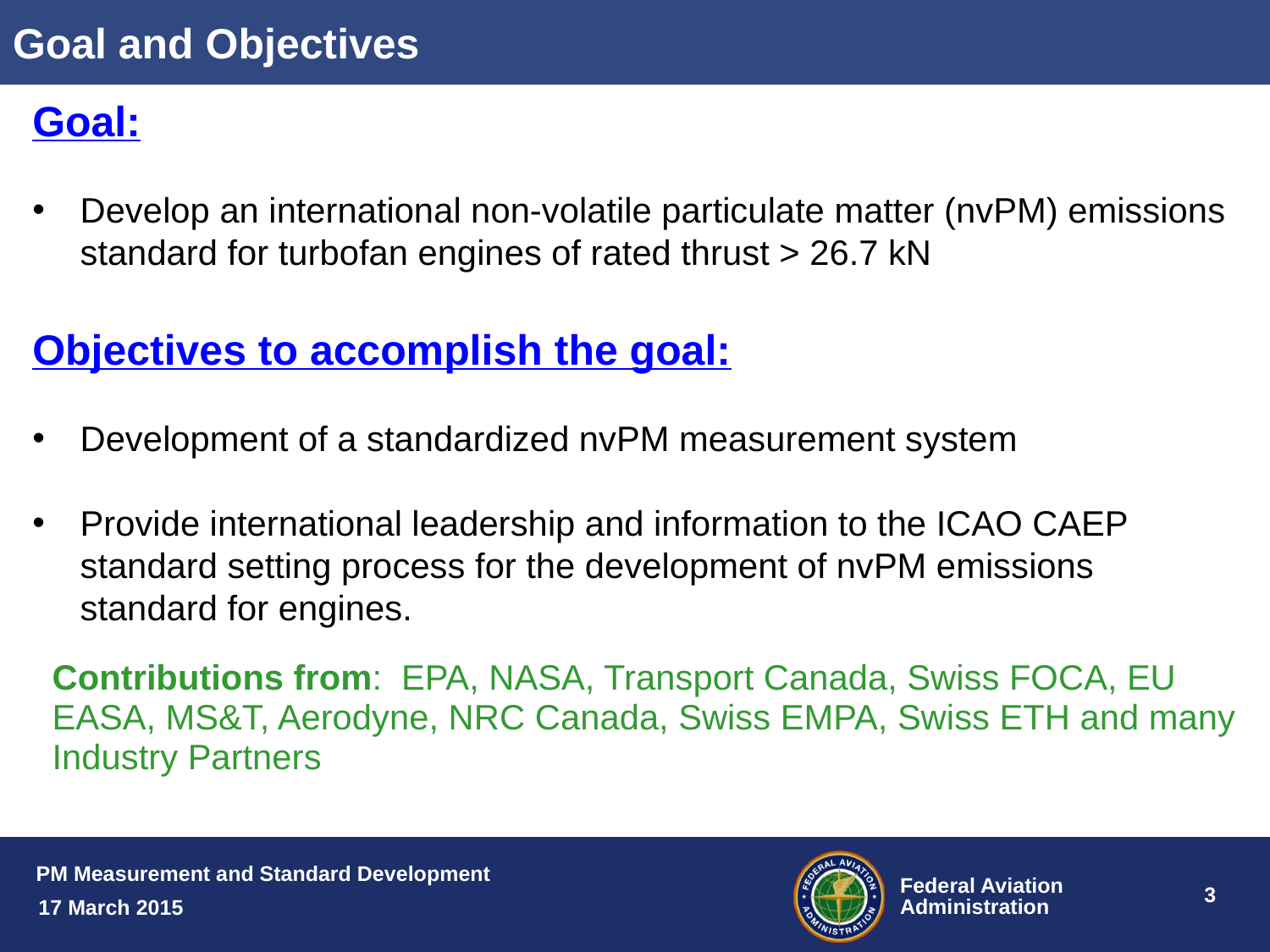

# Goal and Objectives
Goal:

Develop an international non-volatile particulate matter (nvPM) emissions standard for turbofan engines of rated thrust > 26.7 kN

Objectives to accomplish the goal:

Development of a standardized nvPM measurement system

Provide international leadership and information to the ICAO CAEP standard setting process for the development of nvPM emissions standard for engines.

Contributions from:  EPA, NASA, Transport Canada, Swiss FOCA, EU EASA, MS&T, Aerodyne, NRC Canada, Swiss EMPA, Swiss ETH and many Industry Partners